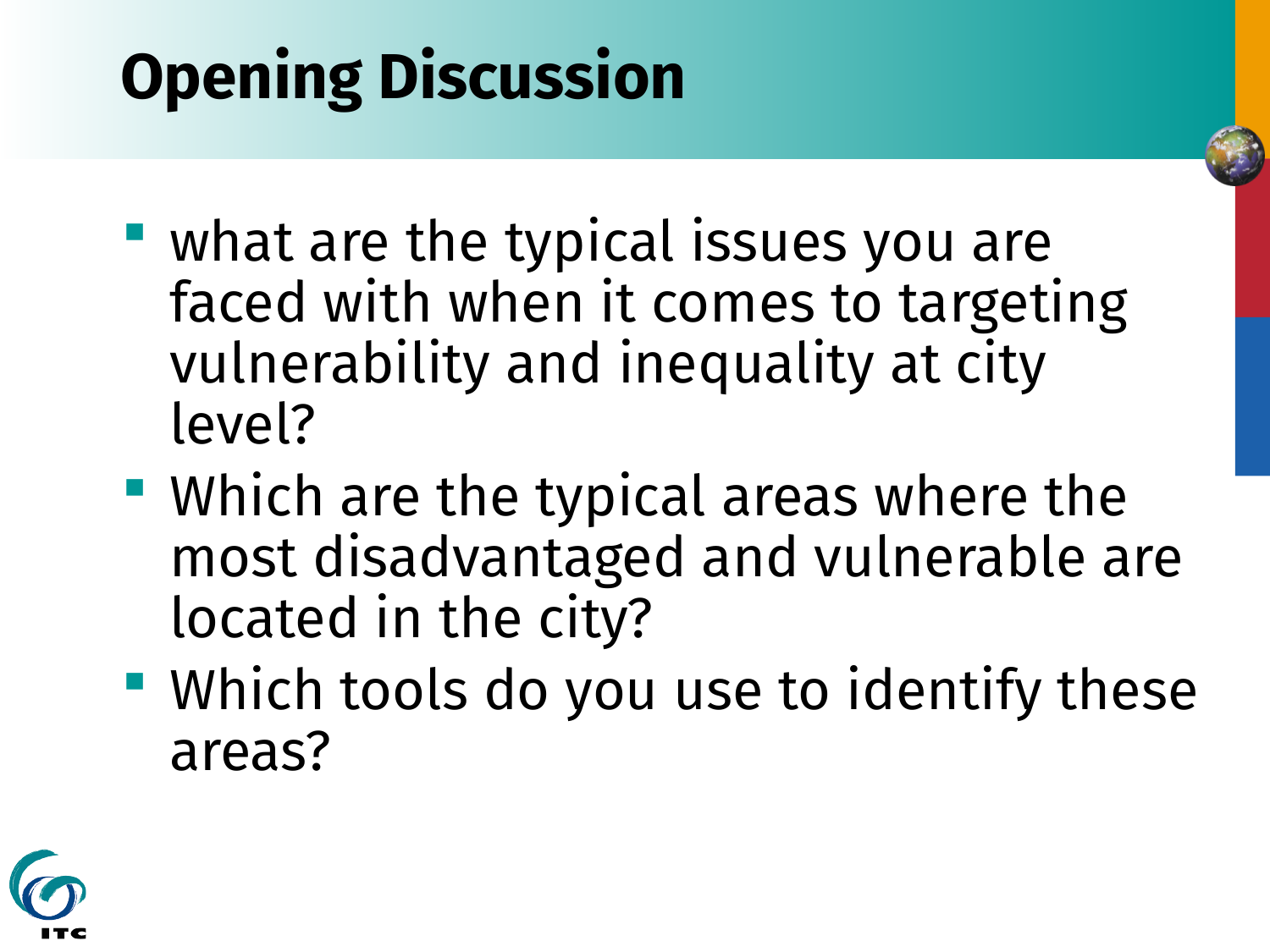

# Opening Discussion
what are the typical issues you are faced with when it comes to targeting vulnerability and inequality at city level?
Which are the typical areas where the most disadvantaged and vulnerable are located in the city?
Which tools do you use to identify these areas?